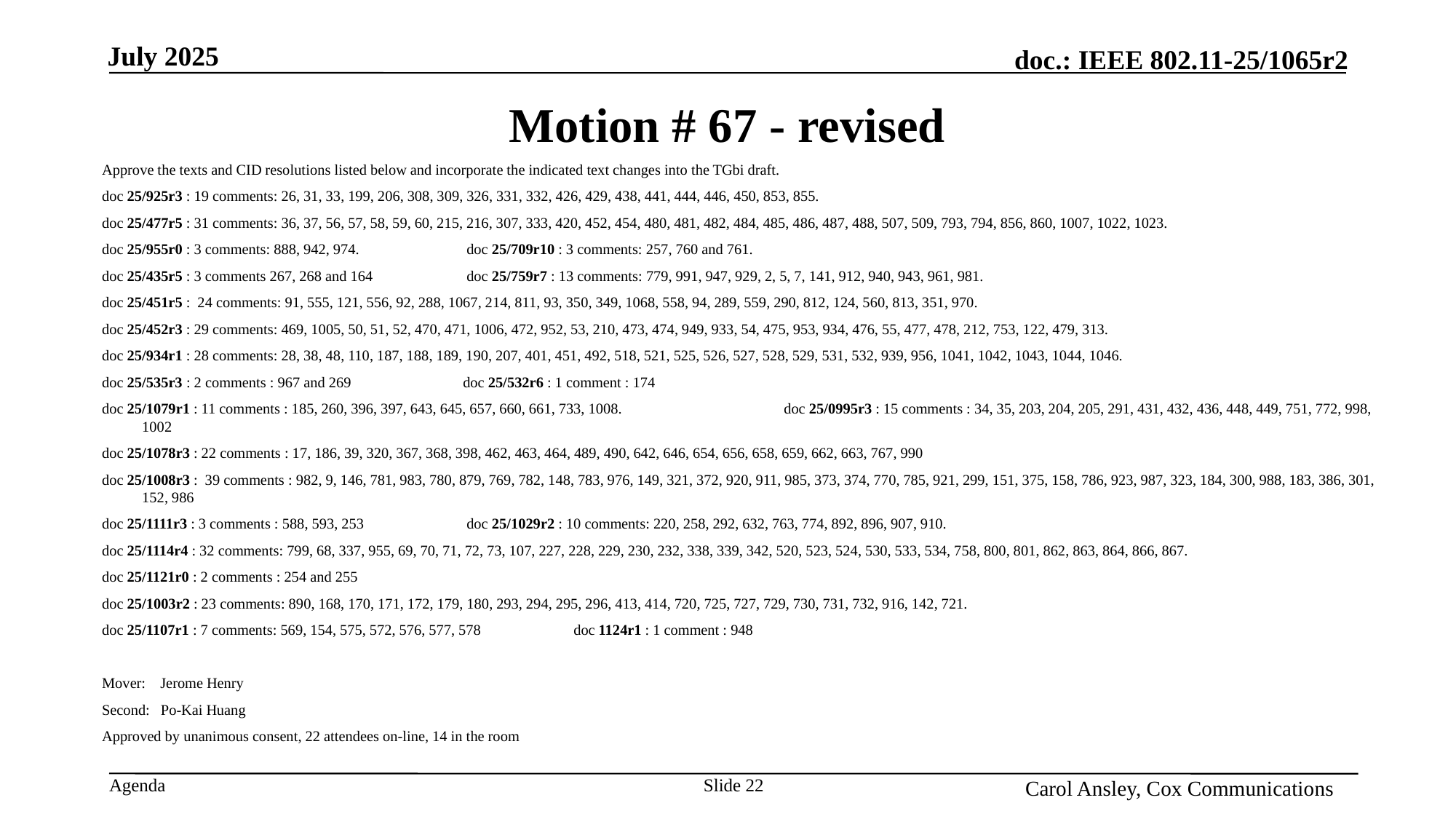

# Motion # 67 - revised
Approve the texts and CID resolutions listed below and incorporate the indicated text changes into the TGbi draft.
doc 25/925r3 : 19 comments: 26, 31, 33, 199, 206, 308, 309, 326, 331, 332, 426, 429, 438, 441, 444, 446, 450, 853, 855.
doc 25/477r5 : 31 comments: 36, 37, 56, 57, 58, 59, 60, 215, 216, 307, 333, 420, 452, 454, 480, 481, 482, 484, 485, 486, 487, 488, 507, 509, 793, 794, 856, 860, 1007, 1022, 1023.
doc 25/955r0 : 3 comments: 888, 942, 974.							 doc 25/709r10 : 3 comments: 257, 760 and 761.
doc 25/435r5 : 3 comments 267, 268 and 164						 doc 25/759r7 : 13 comments: 779, 991, 947, 929, 2, 5, 7, 141, 912, 940, 943, 961, 981.
doc 25/451r5 :  24 comments: 91, 555, 121, 556, 92, 288, 1067, 214, 811, 93, 350, 349, 1068, 558, 94, 289, 559, 290, 812, 124, 560, 813, 351, 970.
doc 25/452r3 : 29 comments: 469, 1005, 50, 51, 52, 470, 471, 1006, 472, 952, 53, 210, 473, 474, 949, 933, 54, 475, 953, 934, 476, 55, 477, 478, 212, 753, 122, 479, 313.
doc 25/934r1 : 28 comments: 28, 38, 48, 110, 187, 188, 189, 190, 207, 401, 451, 492, 518, 521, 525, 526, 527, 528, 529, 531, 532, 939, 956, 1041, 1042, 1043, 1044, 1046.
doc 25/535r3 : 2 comments : 967 and 269						 	doc 25/532r6 : 1 comment : 174
doc 25/1079r1 : 11 comments : 185, 260, 396, 397, 643, 645, 657, 660, 661, 733, 1008.	 	doc 25/0995r3 : 15 comments : 34, 35, 203, 204, 205, 291, 431, 432, 436, 448, 449, 751, 772, 998, 1002
doc 25/1078r3 : 22 comments : 17, 186, 39, 320, 367, 368, 398, 462, 463, 464, 489, 490, 642, 646, 654, 656, 658, 659, 662, 663, 767, 990
doc 25/1008r3 :  39 comments : 982, 9, 146, 781, 983, 780, 879, 769, 782, 148, 783, 976, 149, 321, 372, 920, 911, 985, 373, 374, 770, 785, 921, 299, 151, 375, 158, 786, 923, 987, 323, 184, 300, 988, 183, 386, 301, 152, 986
doc 25/1111r3 : 3 comments : 588, 593, 253						 doc 25/1029r2 : 10 comments: 220, 258, 292, 632, 763, 774, 892, 896, 907, 910.
doc 25/1114r4 : 32 comments: 799, 68, 337, 955, 69, 70, 71, 72, 73, 107, 227, 228, 229, 230, 232, 338, 339, 342, 520, 523, 524, 530, 533, 534, 758, 800, 801, 862, 863, 864, 866, 867.
doc 25/1121r0 : 2 comments : 254 and 255
doc 25/1003r2 : 23 comments: 890, 168, 170, 171, 172, 179, 180, 293, 294, 295, 296, 413, 414, 720, 725, 727, 729, 730, 731, 732, 916, 142, 721.
doc 25/1107r1 : 7 comments: 569, 154, 575, 572, 576, 577, 578				 doc 1124r1 : 1 comment : 948

Mover:    Jerome Henry
Second:   Po-Kai Huang
Approved by unanimous consent, 22 attendees on-line, 14 in the room
Slide 22